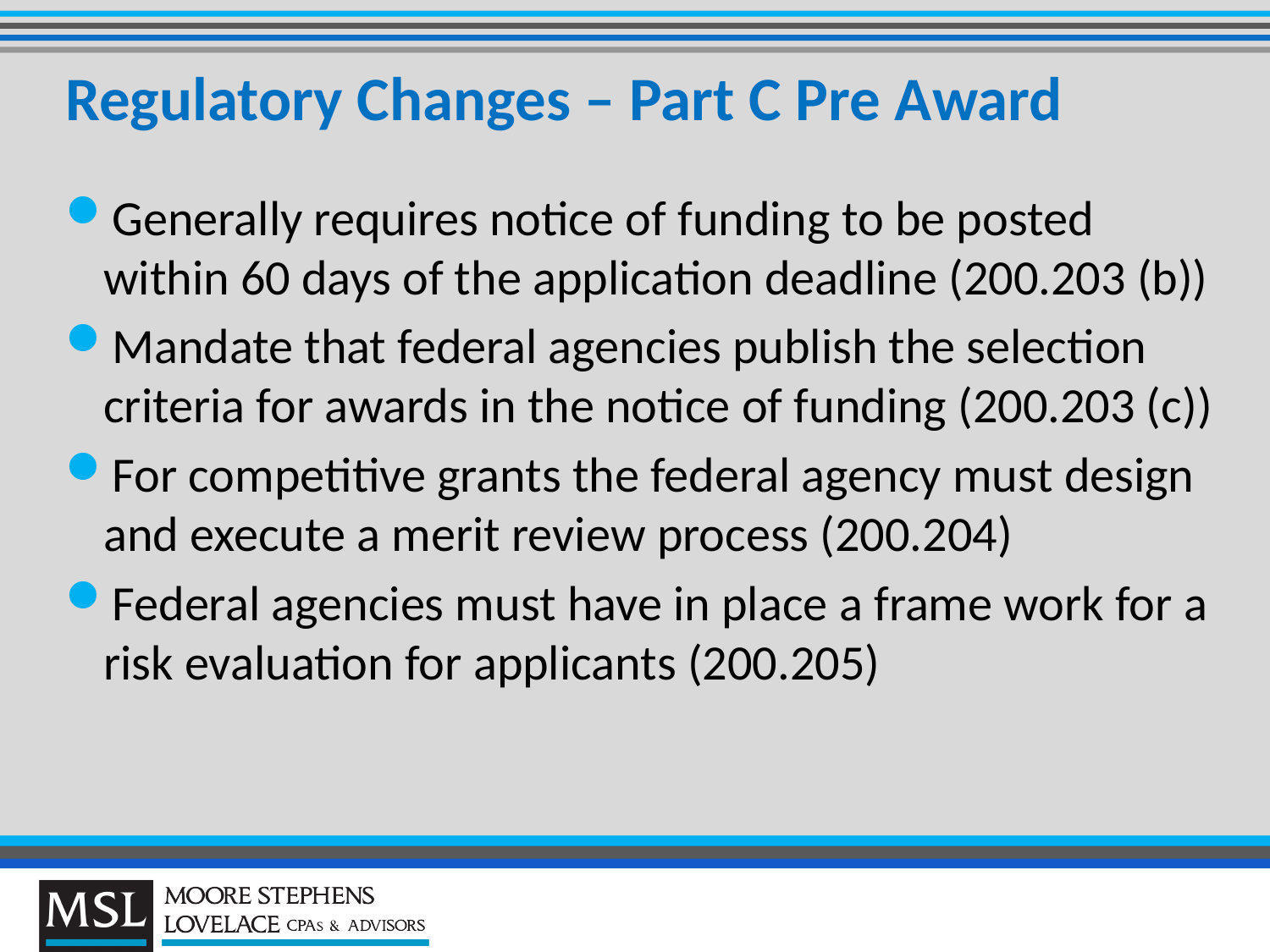

# Regulatory Changes – Part C Pre Award
Generally requires notice of funding to be posted within 60 days of the application deadline (200.203 (b))
Mandate that federal agencies publish the selection criteria for awards in the notice of funding (200.203 (c))
For competitive grants the federal agency must design and execute a merit review process (200.204)
Federal agencies must have in place a frame work for a risk evaluation for applicants (200.205)